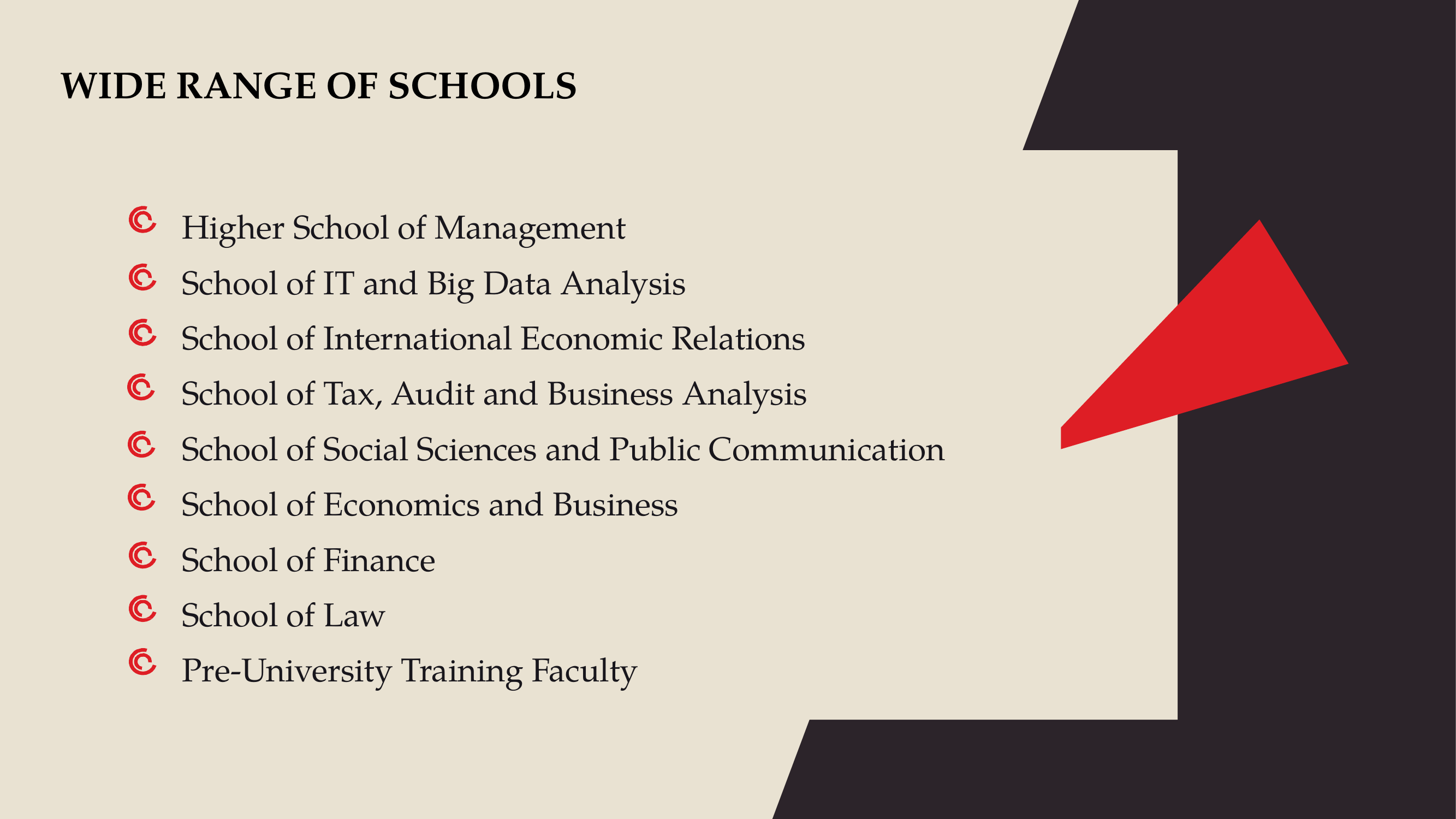

# WIDE RANGE OF SCHOOLS

Higher School of Management
School of IT and Big Data Analysis
School of International Economic Relations
School of Tax, Audit and Business Analysis
School of Social Sciences and Public Communication
School of Economics and Business
School of Finance
School of Law
Pre-University Training Faculty